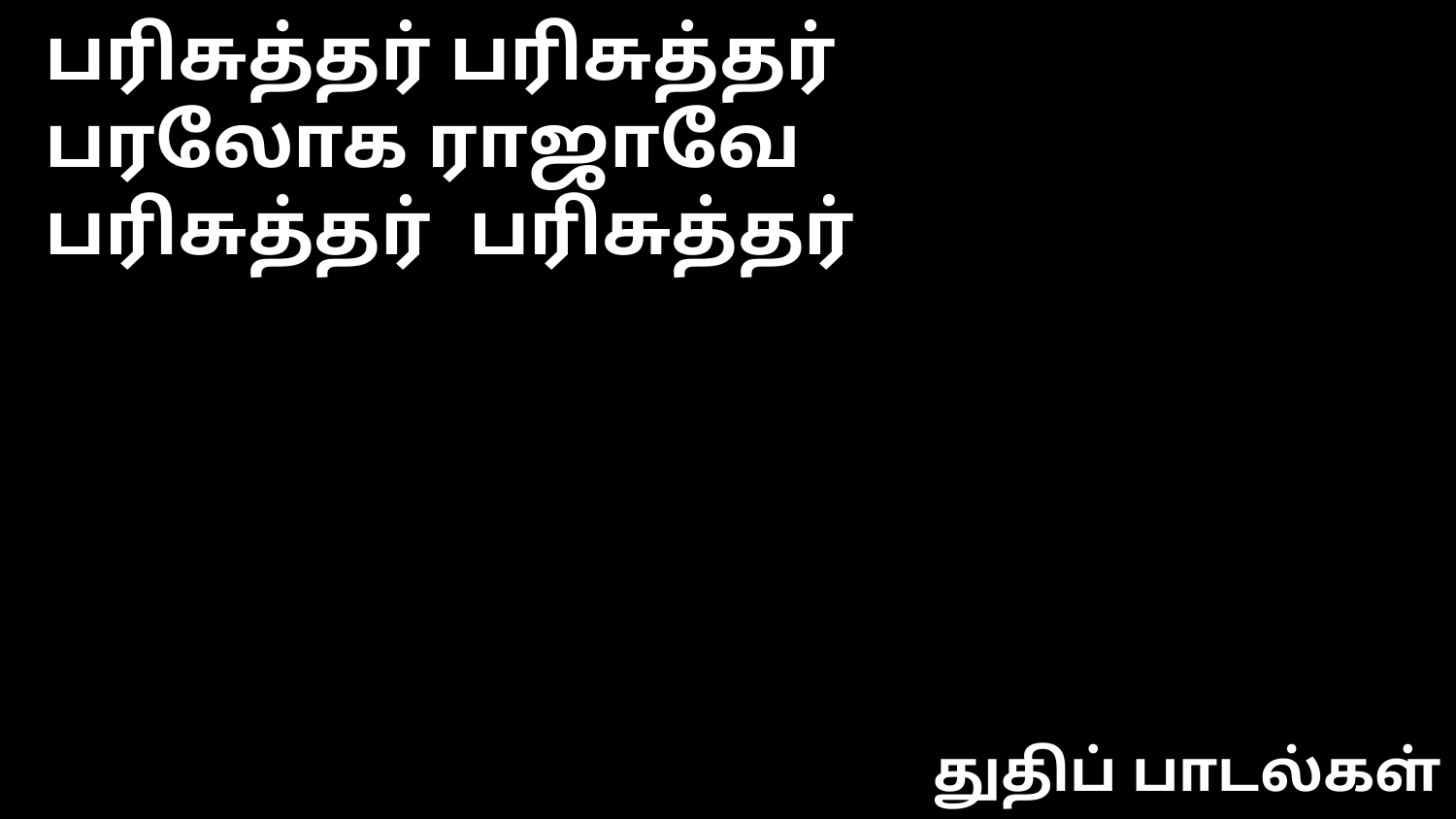

பரிசுத்தர் பரிசுத்தர்
பரலோக ராஜாவே
பரிசுத்தர்  பரிசுத்தர்

துதிப் பாடல்கள்